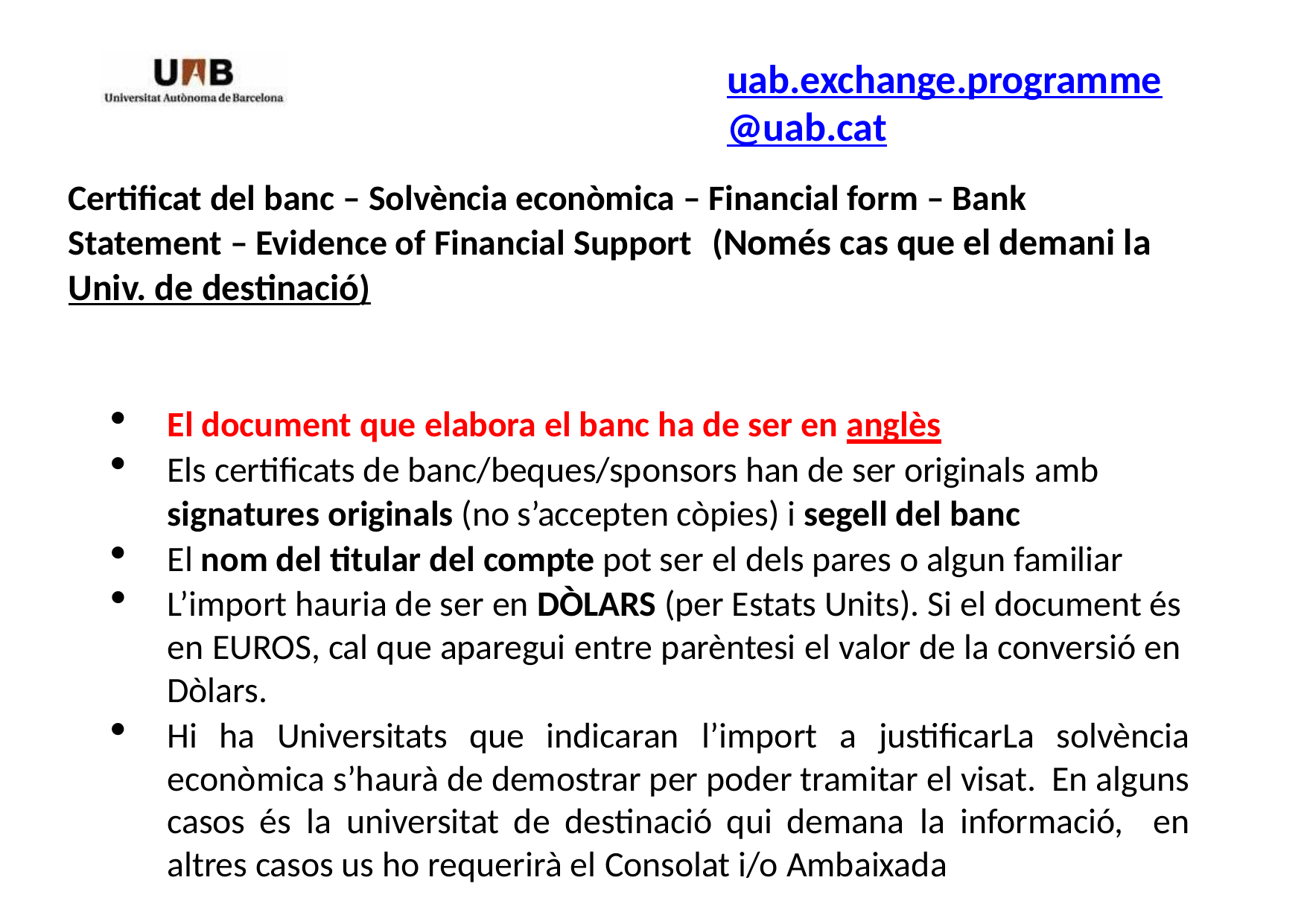

# uab.exchange.programme@uab.cat
Certificat del banc – Solvència econòmica – Financial form – Bank  Statement – Evidence of Financial Support	(Només cas que el demani la  Univ. de destinació)

El document que elabora el banc ha de ser en anglès
Els certificats de banc/beques/sponsors han de ser originals amb
signatures originals (no s’accepten còpies) i segell del banc
El nom del titular del compte pot ser el dels pares o algun familiar
L’import hauria de ser en DÒLARS (per Estats Units). Si el document és  en EUROS, cal que aparegui entre parèntesi el valor de la conversió en  Dòlars.
Hi ha Universitats que indicaran l’import a justificarLa solvència econòmica s’haurà de demostrar per poder tramitar el visat.  En alguns casos és la universitat de destinació qui demana la informació,  en altres casos us ho requerirà el Consolat i/o Ambaixada